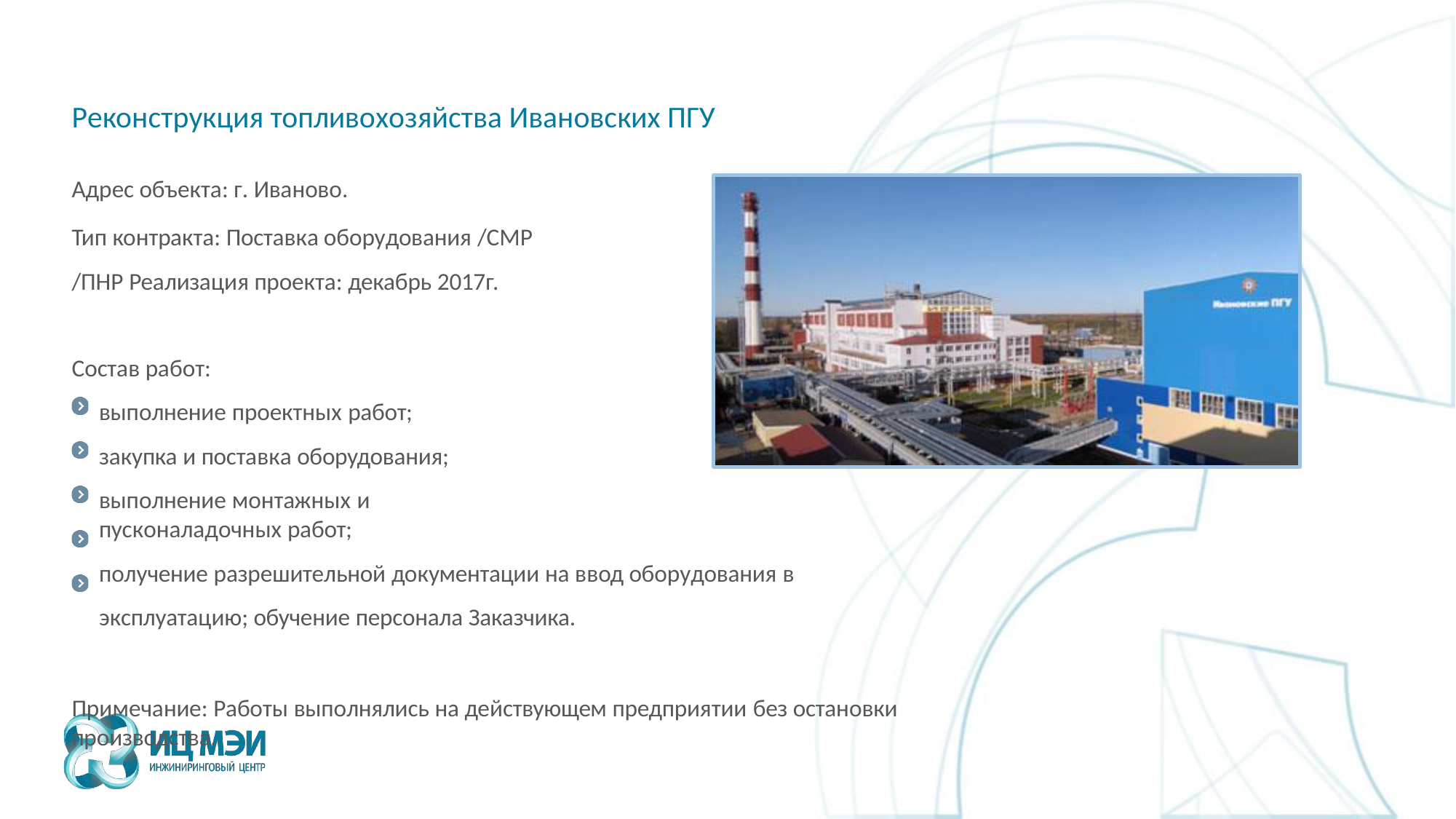

# Реконструкция топливохозяйства Ивановских ПГУ
Адрес объекта: г. Иваново.
Тип контракта: Поставка оборудования /СМР /ПНР Реализация проекта: декабрь 2017г.

Состав работ:
выполнение проектных работ; закупка и поставка оборудования;
выполнение монтажных и пусконаладочных работ;
получение разрешительной документации на ввод оборудования в эксплуатацию; обучение персонала Заказчика.

Примечание: Работы выполнялись на действующем предприятии без остановки производства.